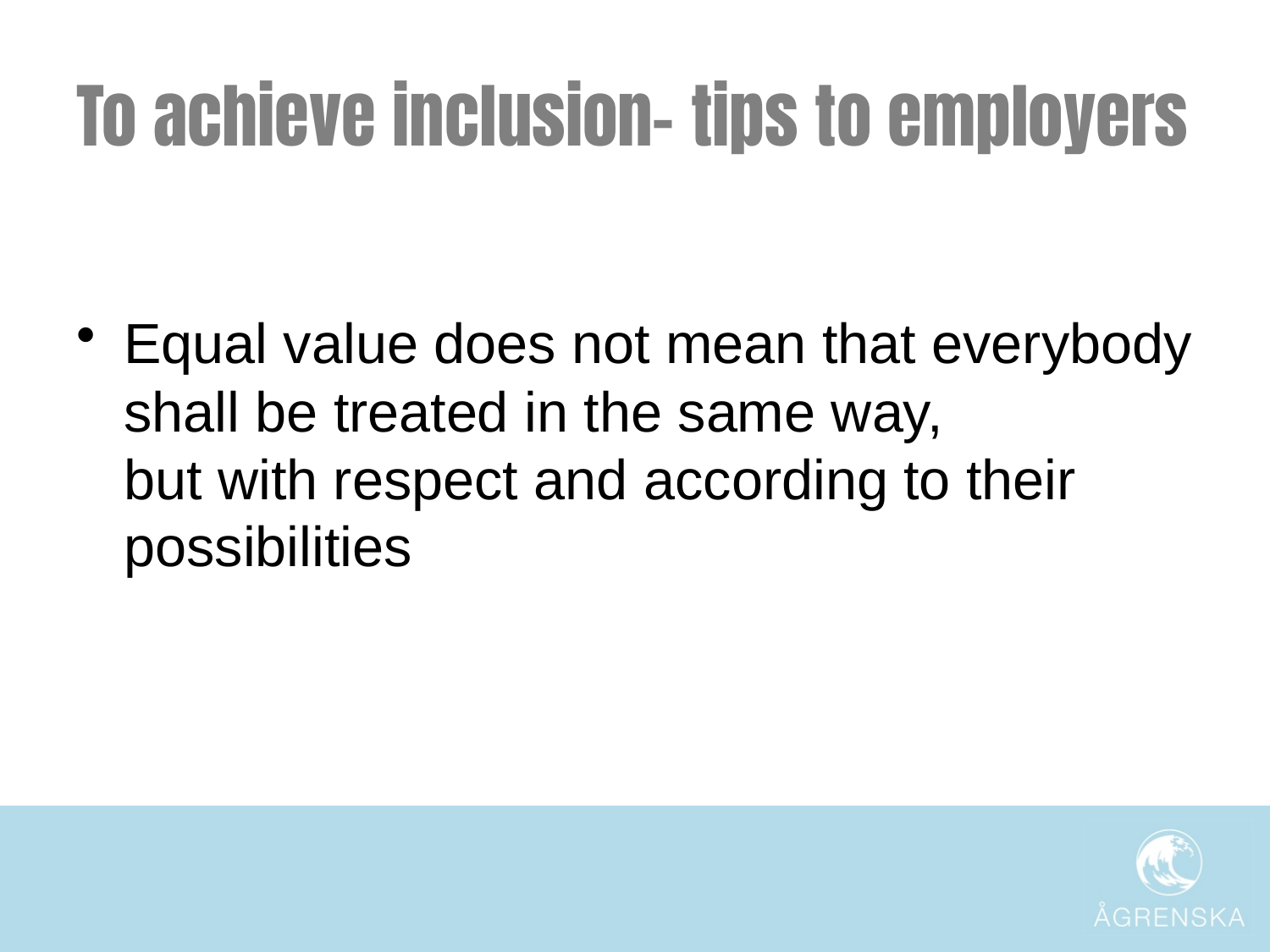

# To achieve inclusion- tips to employers

Equal value does not mean that everybody shall be treated in the same way,
but with respect and according to their possibilities